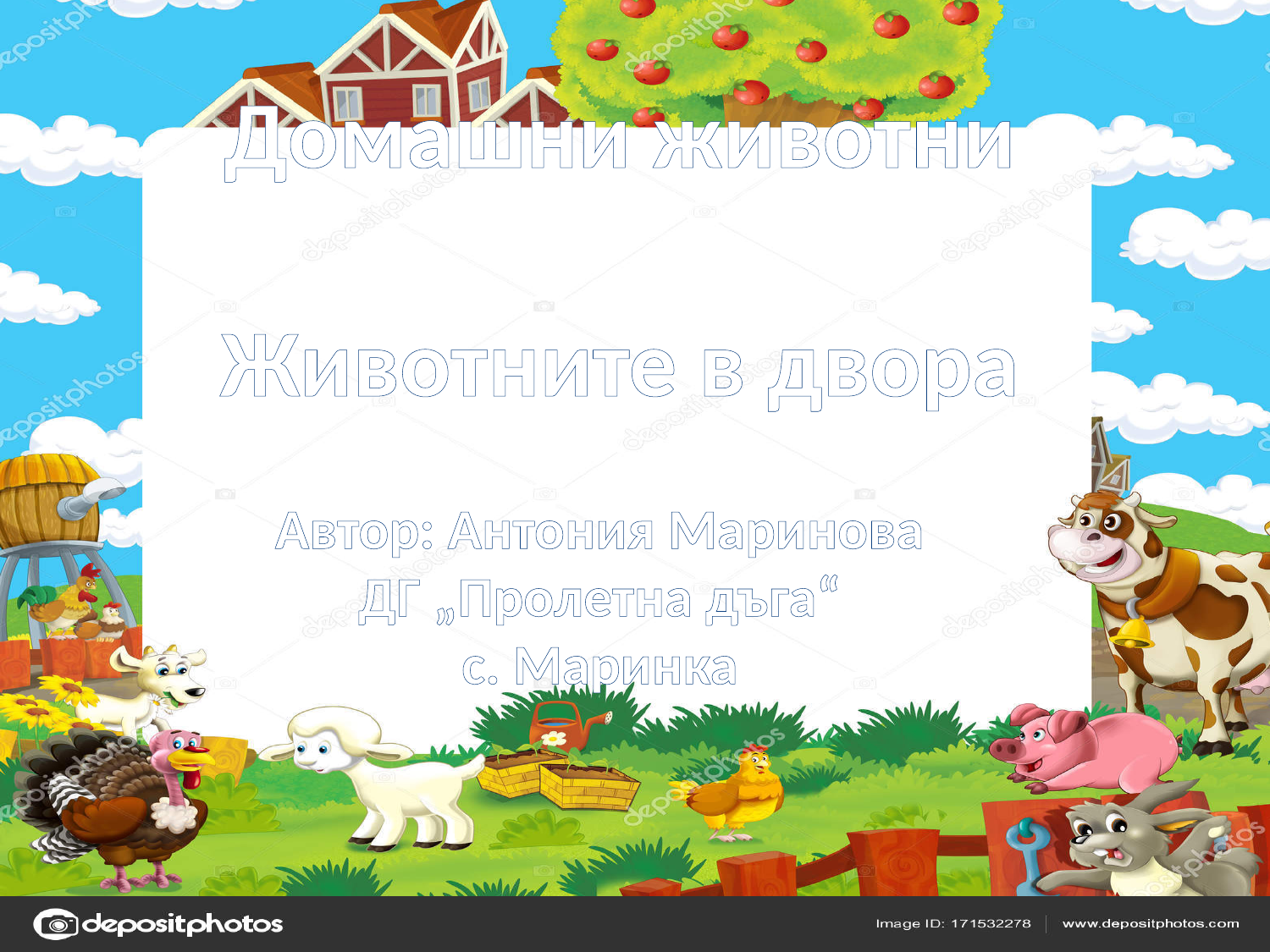

Домашни животни

Животните в двора
Автор: Антония Маринова
ДГ „Пролетна дъга“
с. Маринка